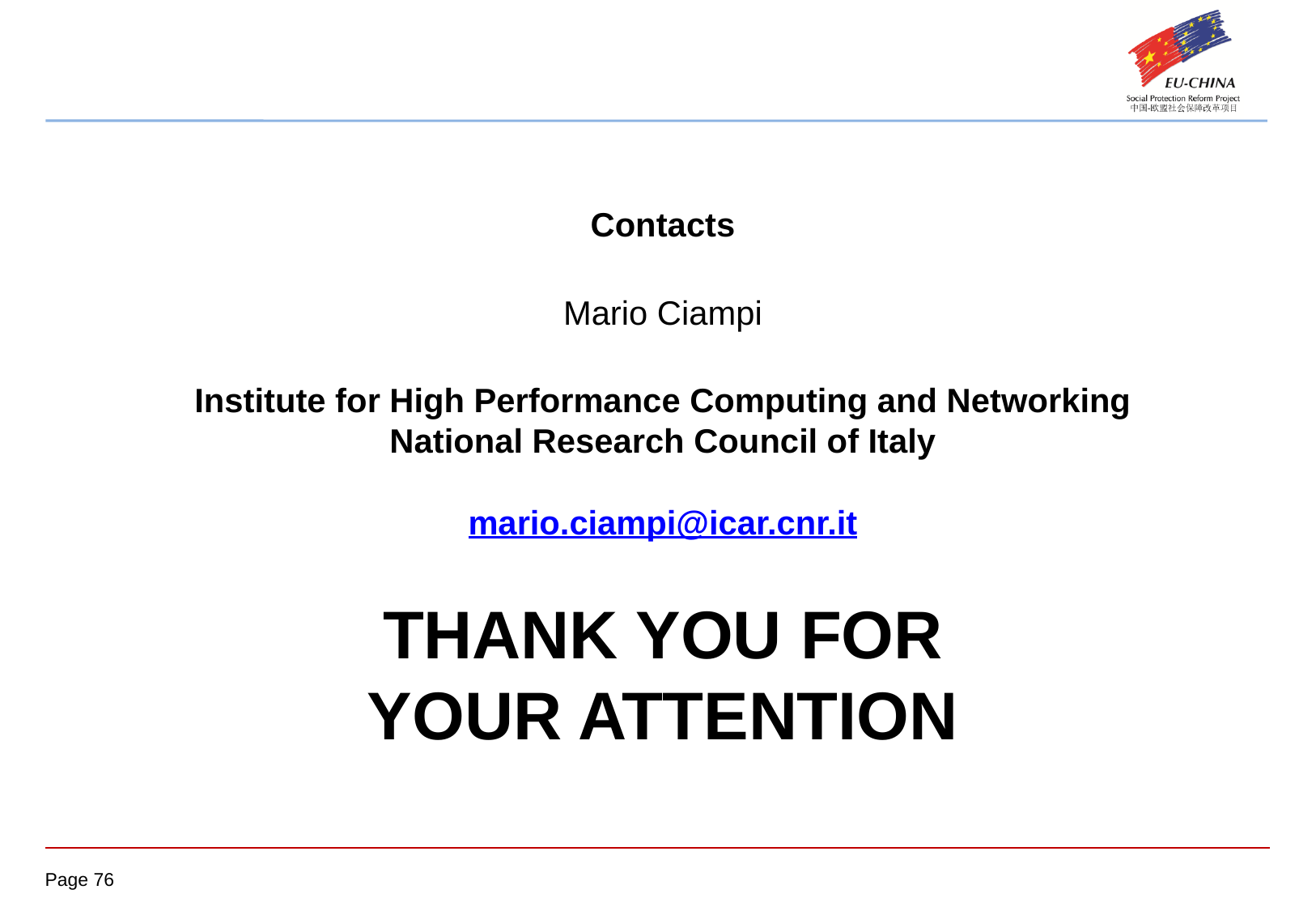

Contacts
Mario Ciampi
Institute for High Performance Computing and Networking
National Research Council of Italy
mario.ciampi@icar.cnr.it
# Thank you for your attention